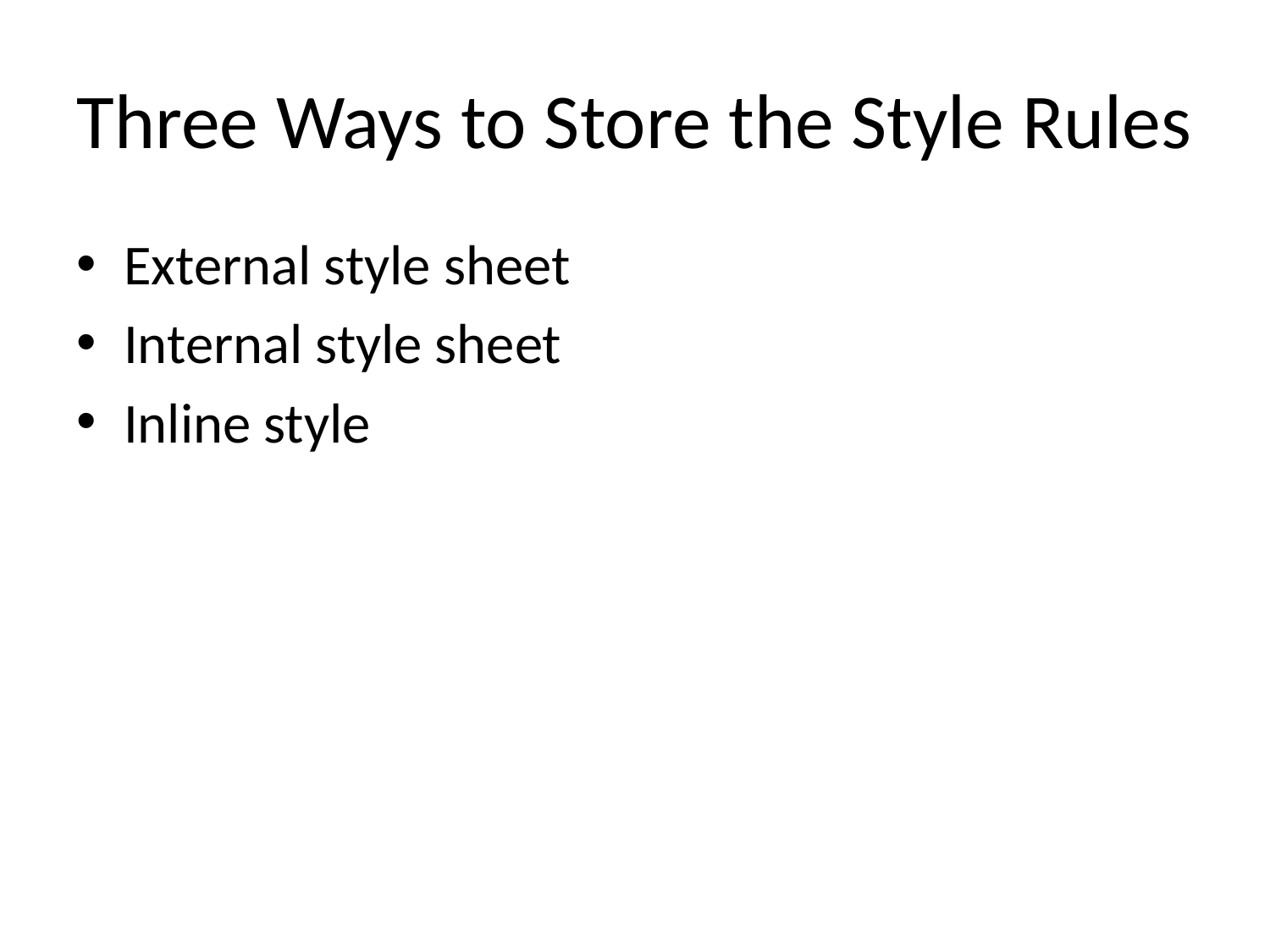

# Three Ways to Store the Style Rules
External style sheet
Internal style sheet
Inline style